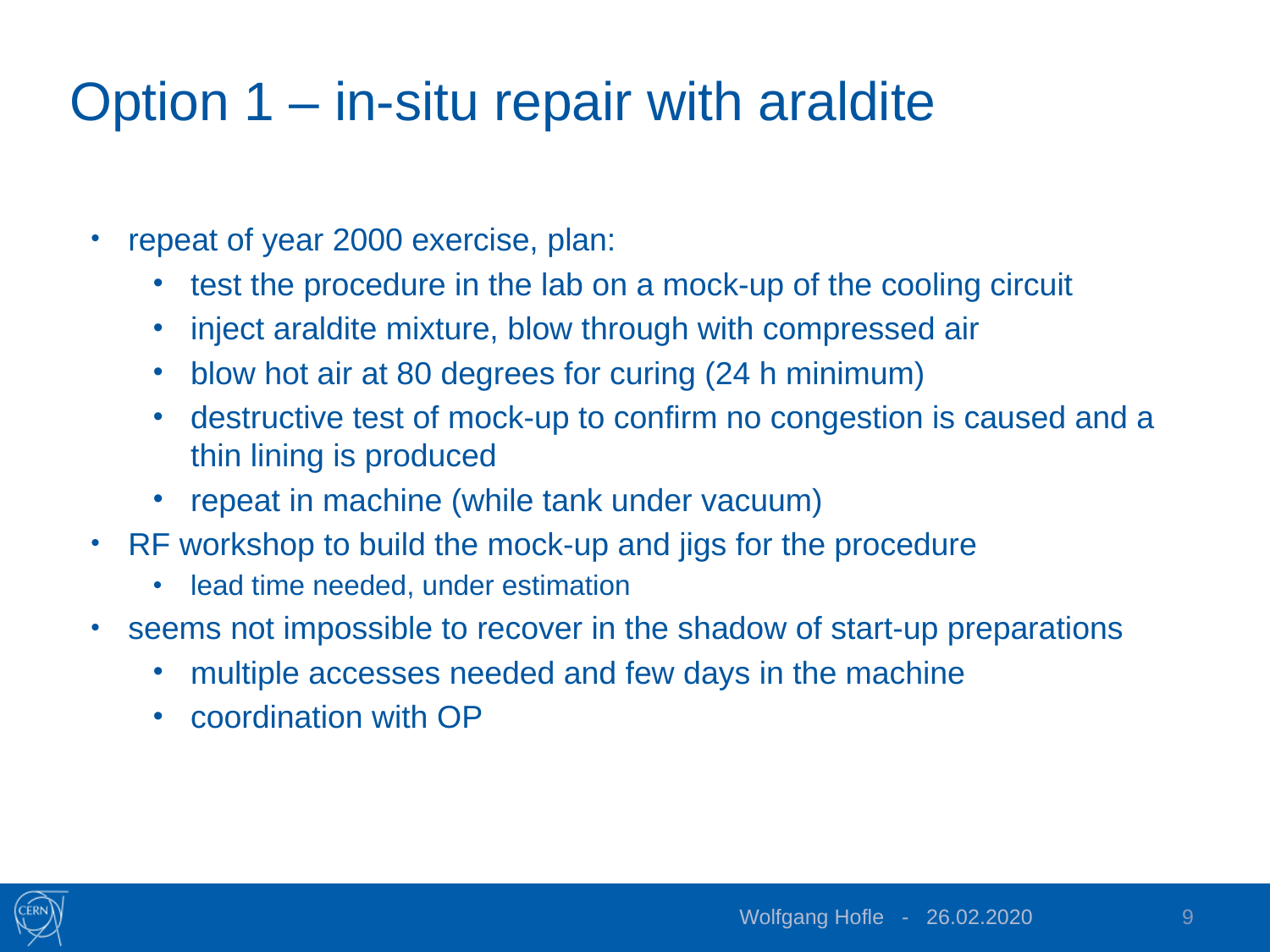

# Option 1 – in-situ repair with araldite
repeat of year 2000 exercise, plan:
test the procedure in the lab on a mock-up of the cooling circuit
inject araldite mixture, blow through with compressed air
blow hot air at 80 degrees for curing (24 h minimum)
destructive test of mock-up to confirm no congestion is caused and a thin lining is produced
repeat in machine (while tank under vacuum)
RF workshop to build the mock-up and jigs for the procedure
lead time needed, under estimation
seems not impossible to recover in the shadow of start-up preparations
multiple accesses needed and few days in the machine
coordination with OP

Wolfgang Hofle   -   26.02.2020
9